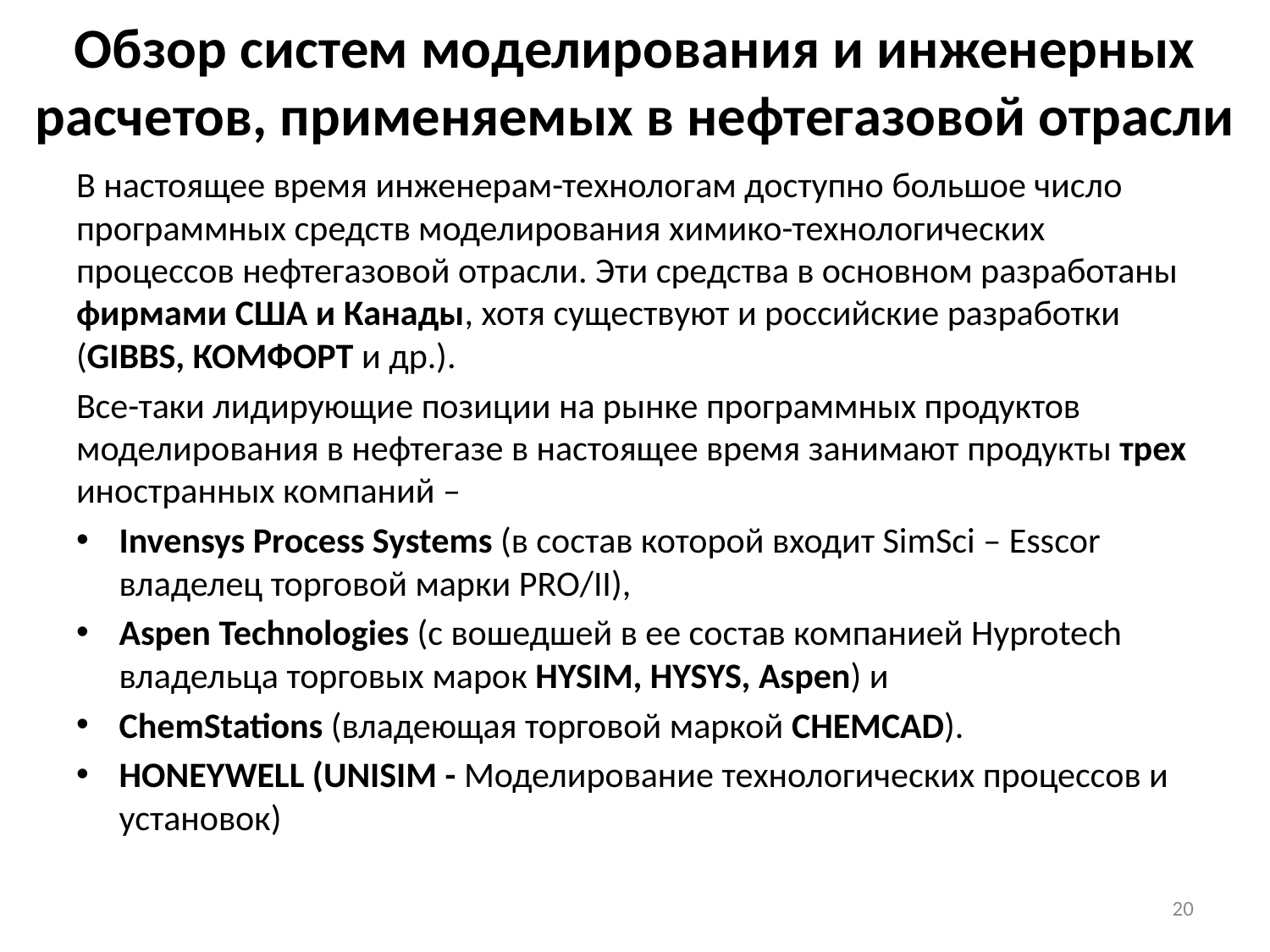

# Обзор систем моделирования и инженерных расчетов, применяемых в нефтегазовой отрасли
В настоящее время инженерам-технологам доступно большое число программных средств моделирования химико-технологических процессов нефтегазовой отрасли. Эти средства в основном разработаны фирмами США и Канады, хотя существуют и российские разработки (GIBBS, КОМФОРТ и др.).
Все-таки лидирующие позиции на рынке программных продуктов моделирования в нефтегазе в настоящее время занимают продукты трех иностранных компаний –
Invensys Process Systems (в состав которой входит SimSci – Esscor владелец торговой марки PRO/II),
Aspen Technologies (с вошедшей в ее состав компанией Hyprotech владельца торговых марок HYSIM, HYSYS, Aspen) и
ChemStations (владеющая торговой маркой CHEMCAD).
HONEYWELL (UNISIM - Моделирование технологических процессов и установок)

20